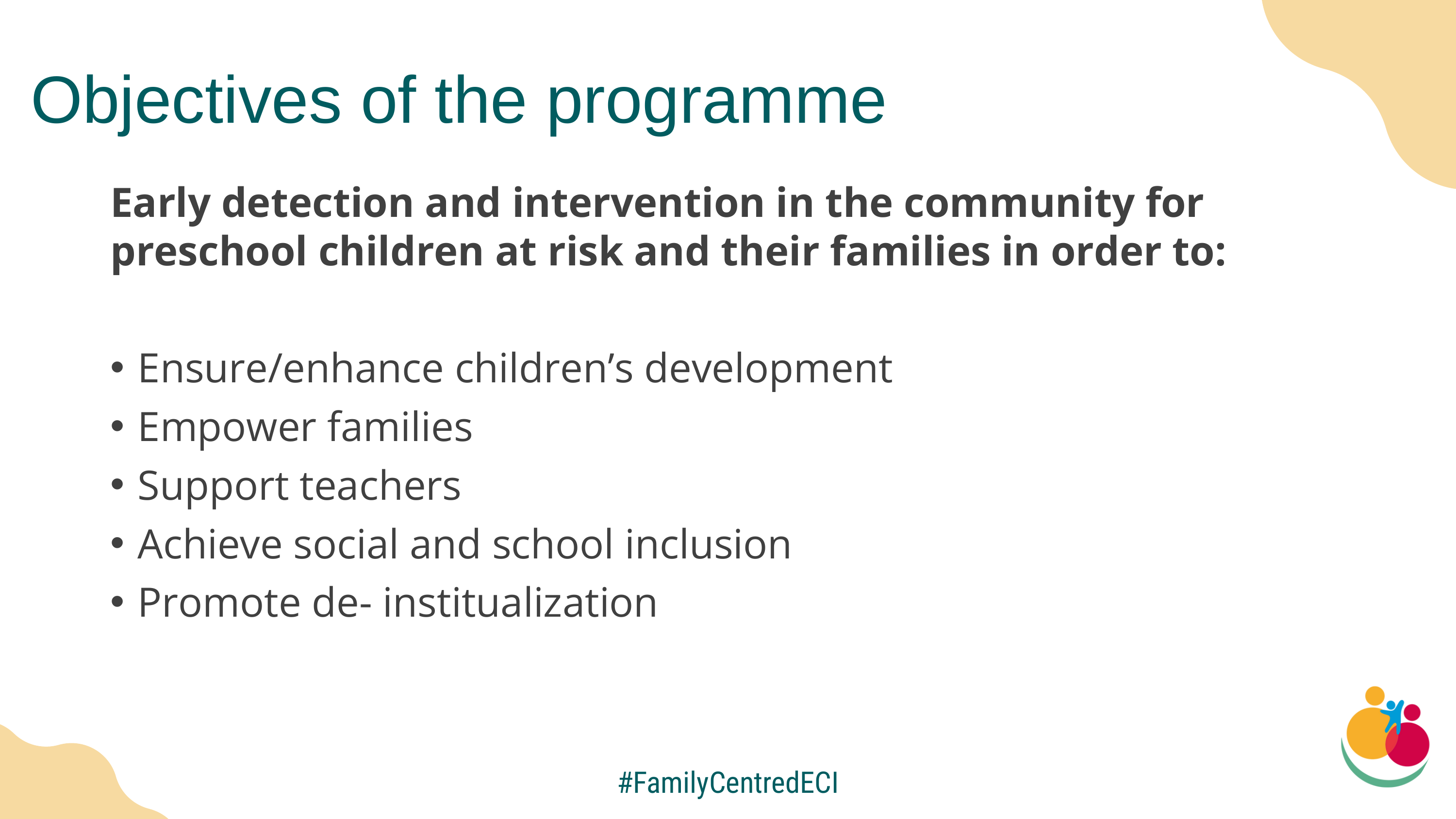

Objectives of the programme
Early detection and intervention in the community for preschool children at risk and their families in order to:

Ensure/enhance children’s development
Empower families
Support teachers
Achieve social and school inclusion
Promote de- institualization

#FamilyCentredECI